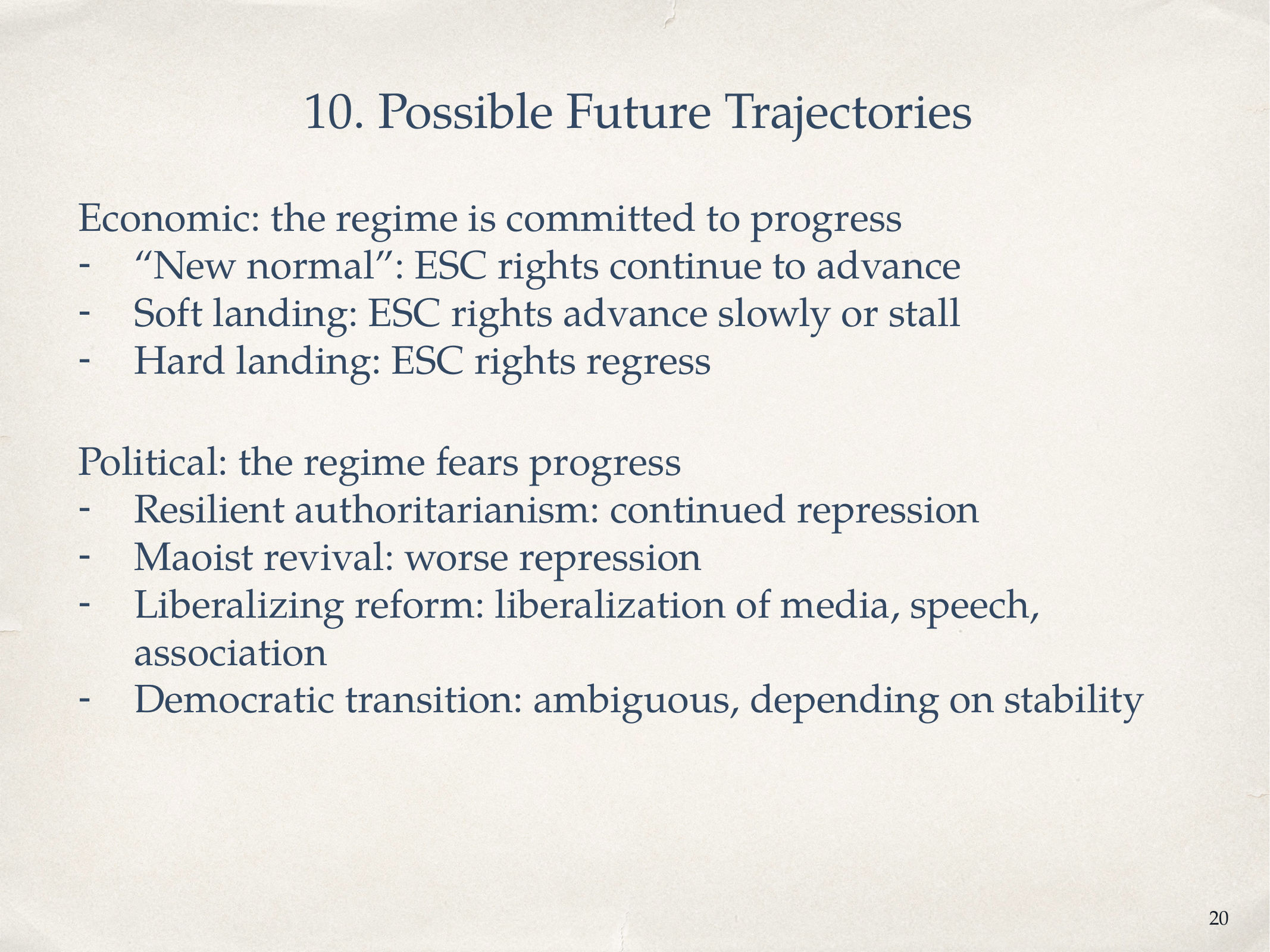

10. Possible Future Trajectories

Economic: the regime is committed to progress
“New normal”: ESC rights continue to advance
Soft landing: ESC rights advance slowly or stall
Hard landing: ESC rights regress

Political: the regime fears progress
Resilient authoritarianism: continued repression
Maoist revival: worse repression
Liberalizing reform: liberalization of media, speech, association
Democratic transition: ambiguous, depending on stability
20